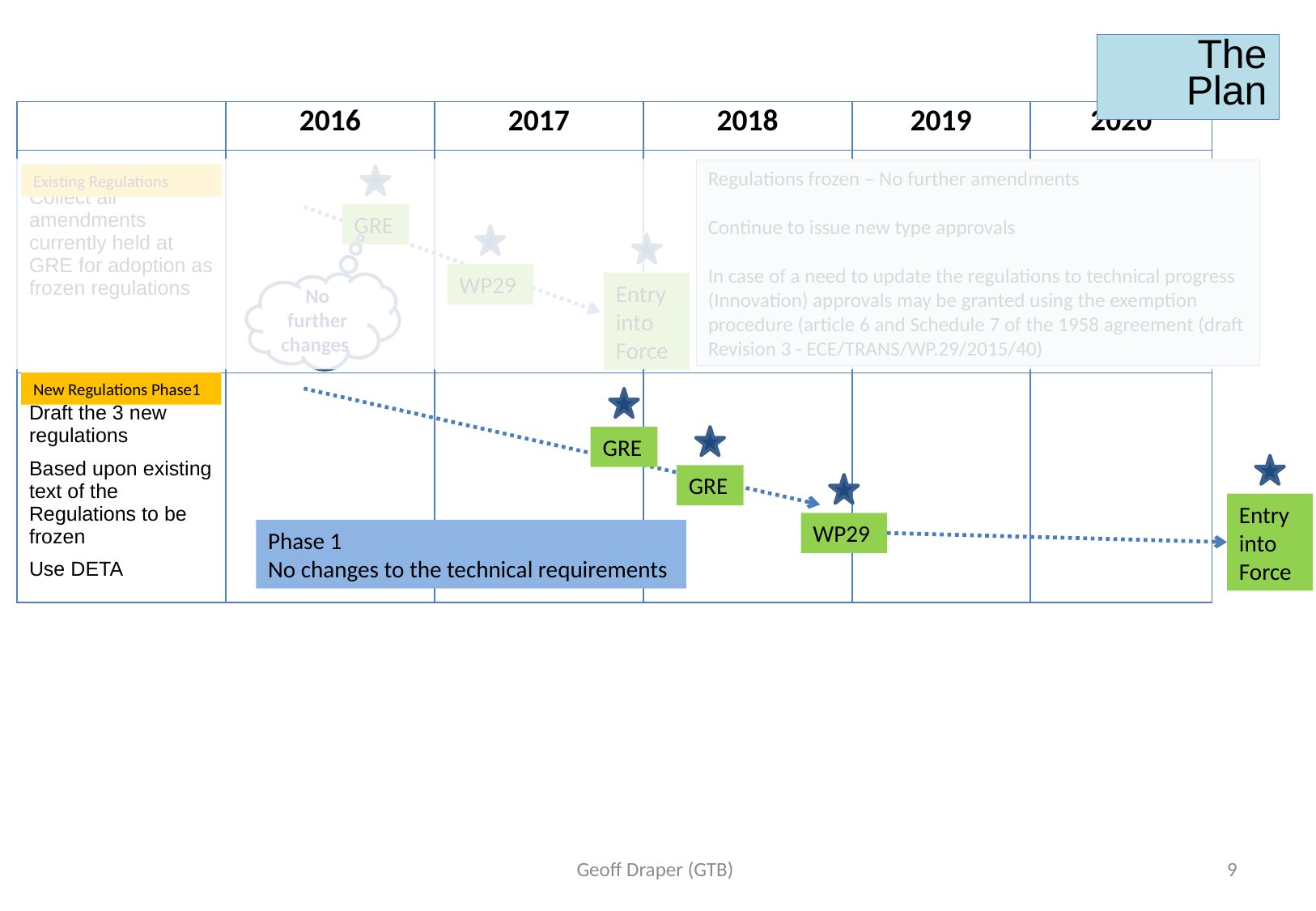

The Plan
|  | 2016 | 2017 | 2018 | 2019 | 2020 |
| --- | --- | --- | --- | --- | --- |
| Collect all amendments currently held at GRE for adoption as frozen regulations |  |  |  |  |  |
| Draft the 3 new regulations Based upon existing text of the Regulations to be frozen Use DETA |  |  |  |  |  |
|  |  |  |  |  |  |

Regulations frozen – No further amendments

Continue to issue new type approvals

In case of a need to update the regulations to technical progress (Innovation) approvals may be granted using the exemption procedure (article 6 and Schedule 7 of the 1958 agreement (draft Revision 3 - ECE/TRANS/WP.29/2015/40)
Existing Regulations

GRE

WP29

Entry into Force
No further changes
New Regulations Phase1

GRE

GRE

Entry into Force

WP29
Phase 1
No changes to the technical requirements
Geoff Draper (GTB)
9